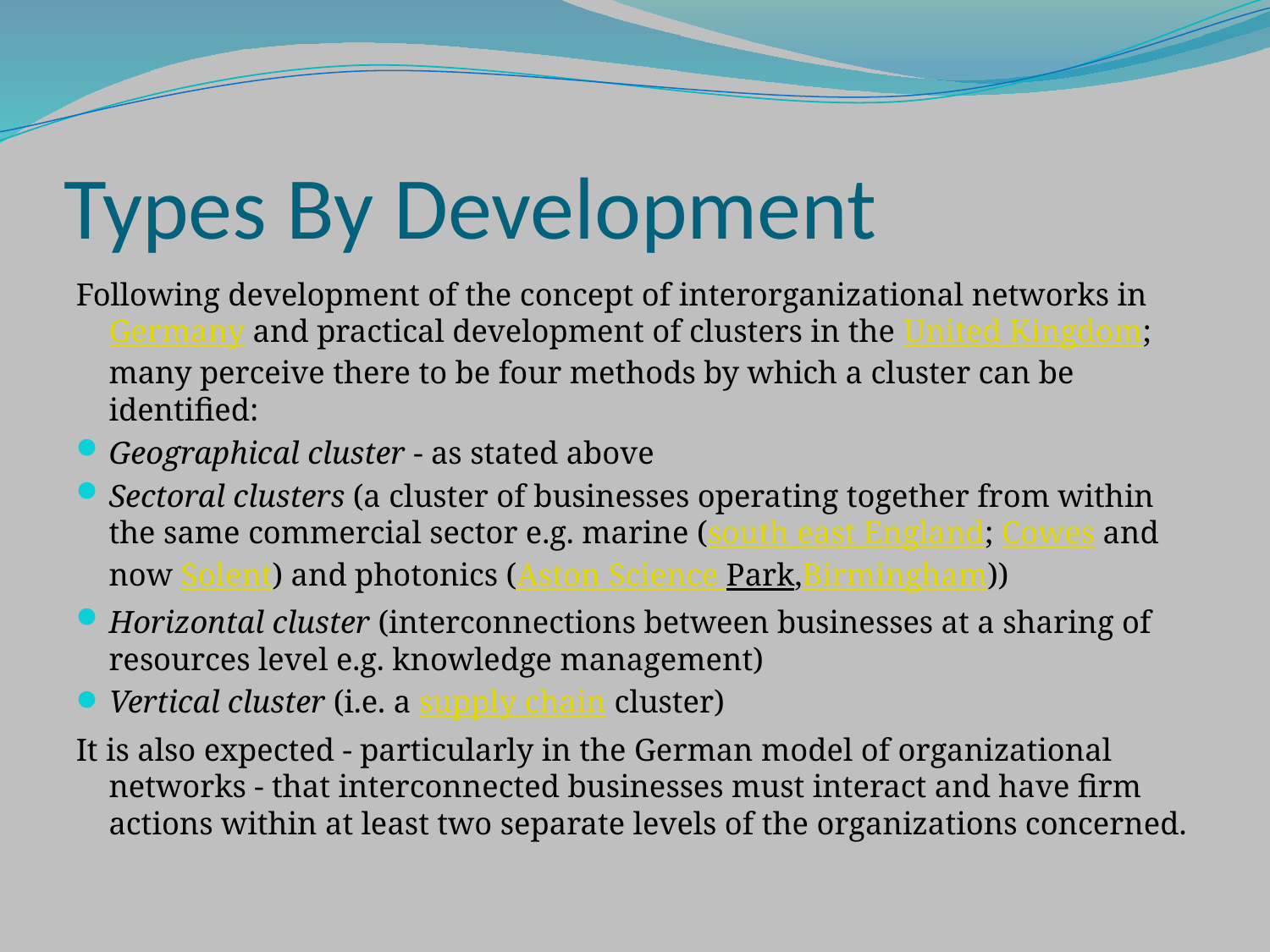

# Types By Development
Following development of the concept of interorganizational networks in Germany and practical development of clusters in the United Kingdom; many perceive there to be four methods by which a cluster can be identified:
Geographical cluster - as stated above
Sectoral clusters (a cluster of businesses operating together from within the same commercial sector e.g. marine (south east England; Cowes and now Solent) and photonics (Aston Science Park,Birmingham))
Horizontal cluster (interconnections between businesses at a sharing of resources level e.g. knowledge management)
Vertical cluster (i.e. a supply chain cluster)
It is also expected - particularly in the German model of organizational networks - that interconnected businesses must interact and have firm actions within at least two separate levels of the organizations concerned.